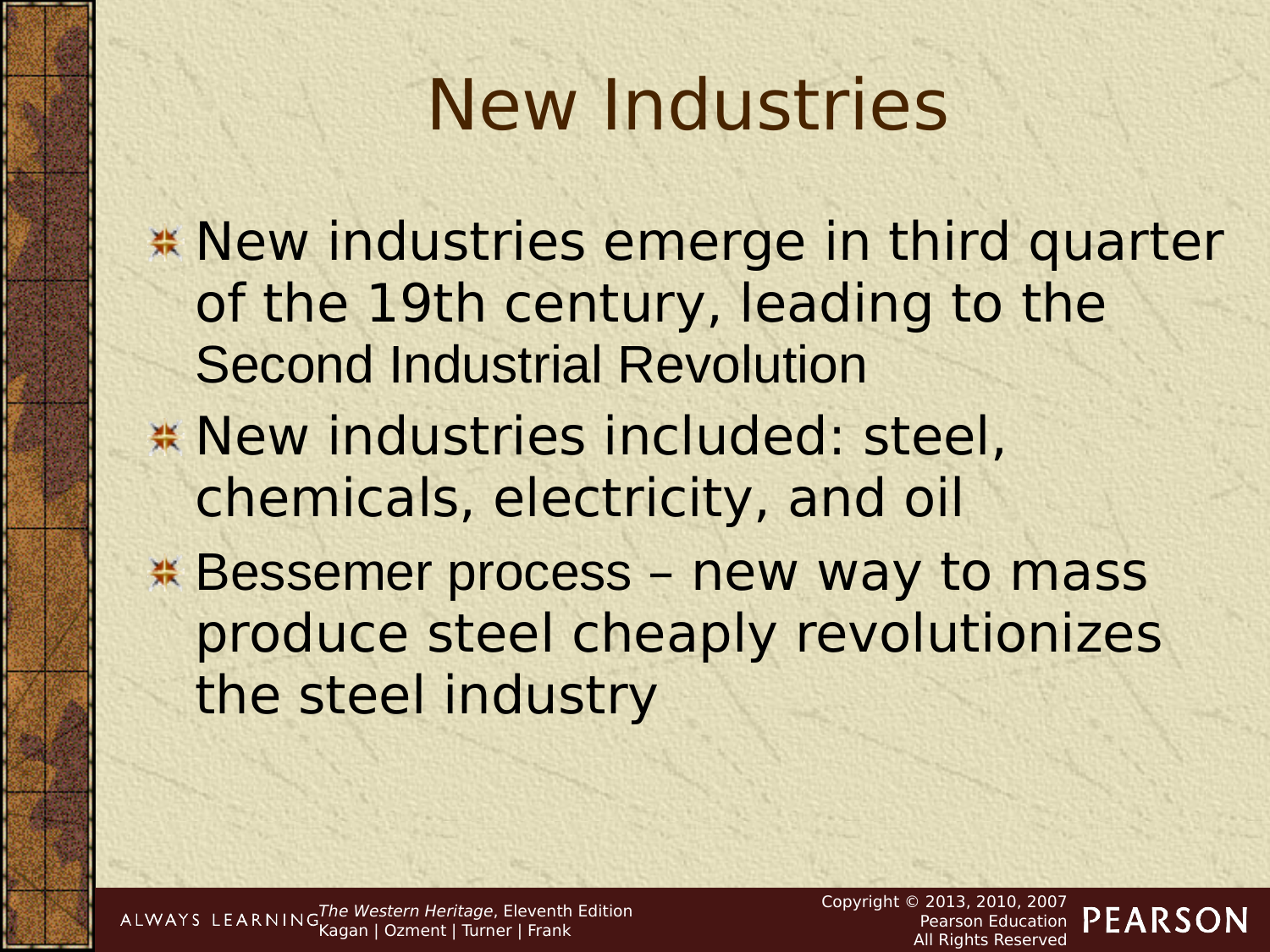

New Industries
New industries emerge in third quarter of the 19th century, leading to the Second Industrial Revolution
New industries included: steel, chemicals, electricity, and oil
Bessemer process – new way to mass produce steel cheaply revolutionizes the steel industry